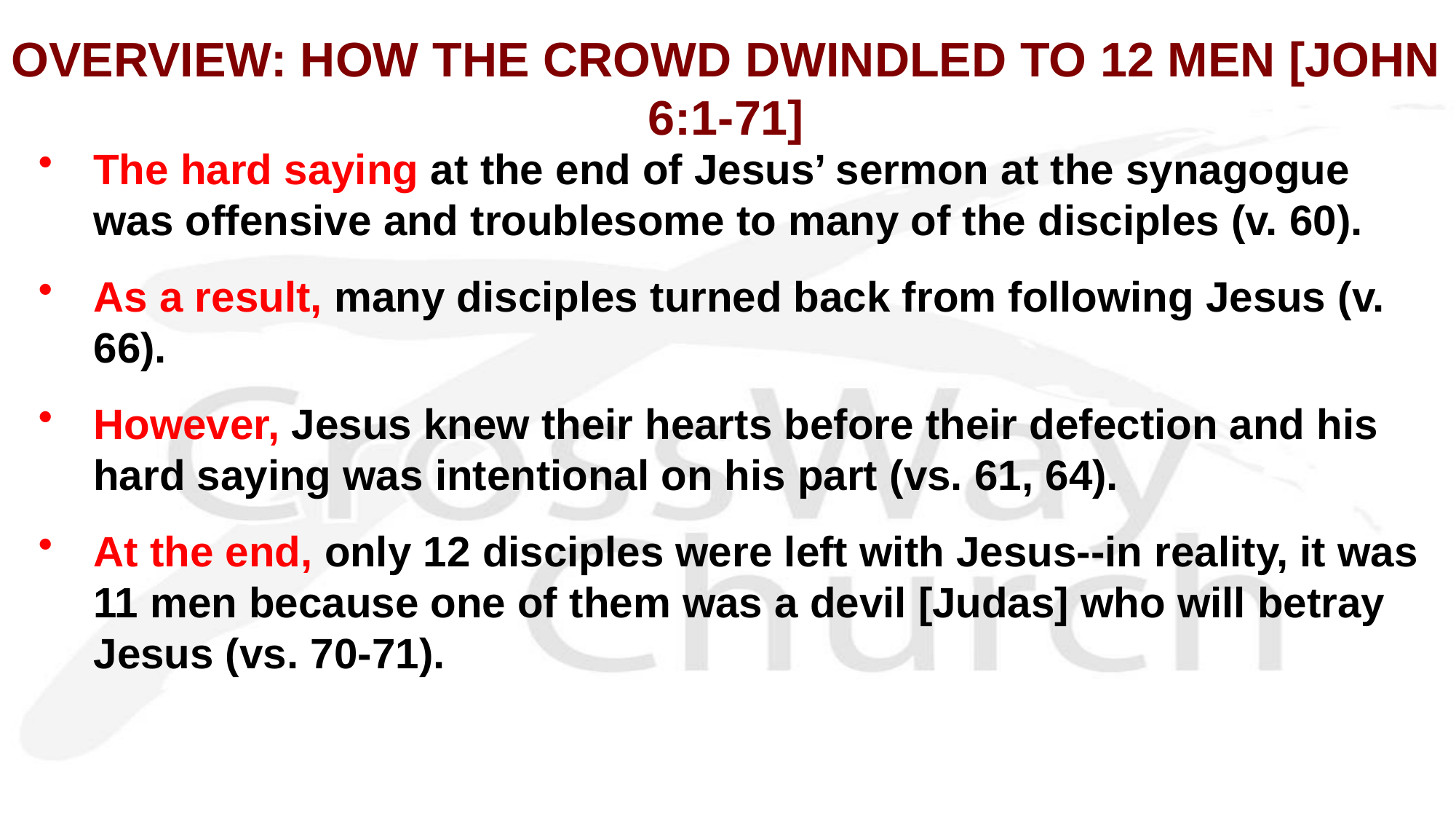

# OVERVIEW: HOW THE CROWD DWINDLED TO 12 MEN [JOHN 6:1-71]
The hard saying at the end of Jesus’ sermon at the synagogue was offensive and troublesome to many of the disciples (v. 60).

As a result, many disciples turned back from following Jesus (v. 66).

However, Jesus knew their hearts before their defection and his hard saying was intentional on his part (vs. 61, 64).

At the end, only 12 disciples were left with Jesus--in reality, it was 11 men because one of them was a devil [Judas] who will betray Jesus (vs. 70-71).